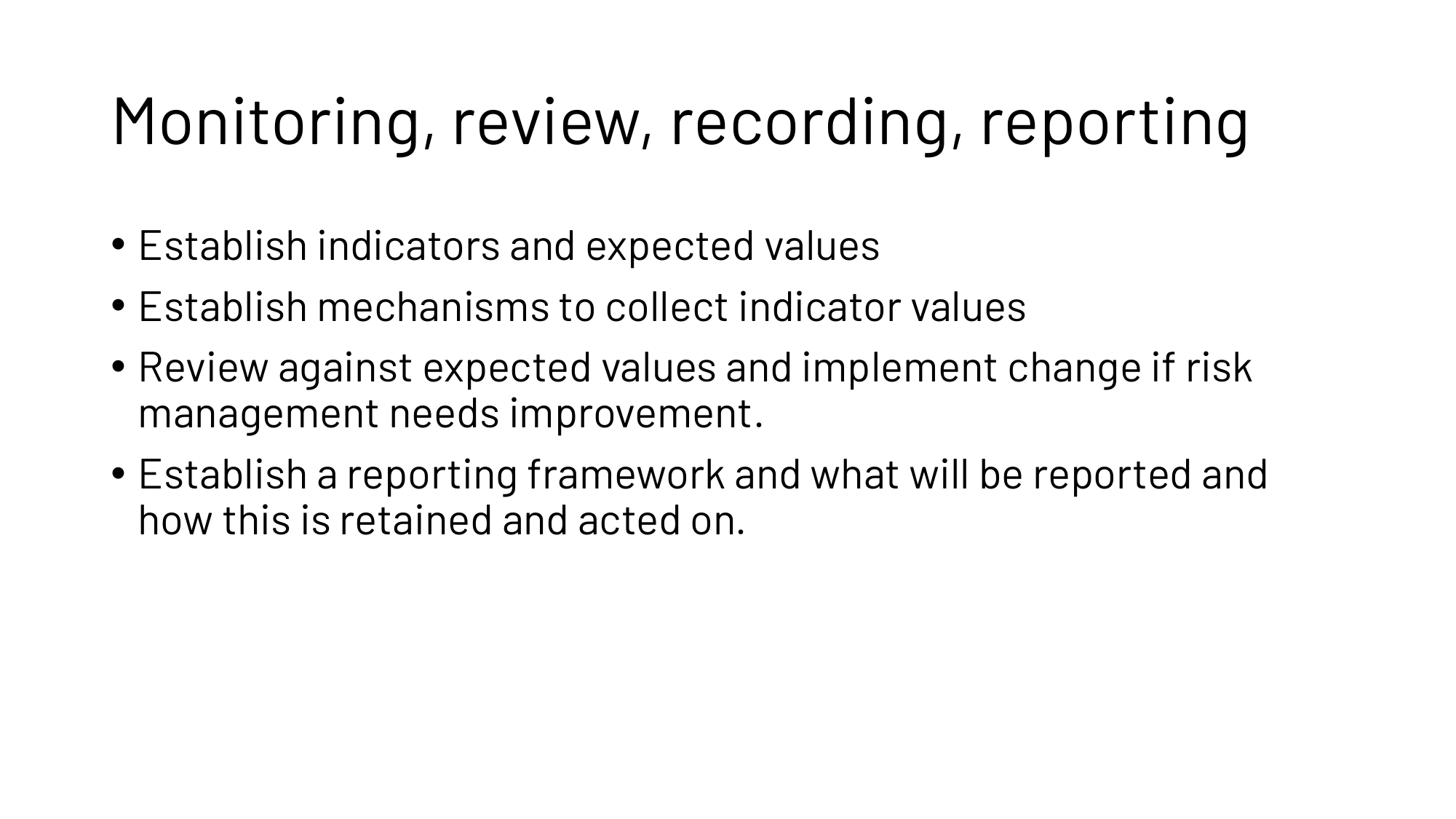

# Monitoring, review, recording, reporting
Establish indicators and expected values
Establish mechanisms to collect indicator values
Review against expected values and implement change if risk management needs improvement.
Establish a reporting framework and what will be reported and how this is retained and acted on.